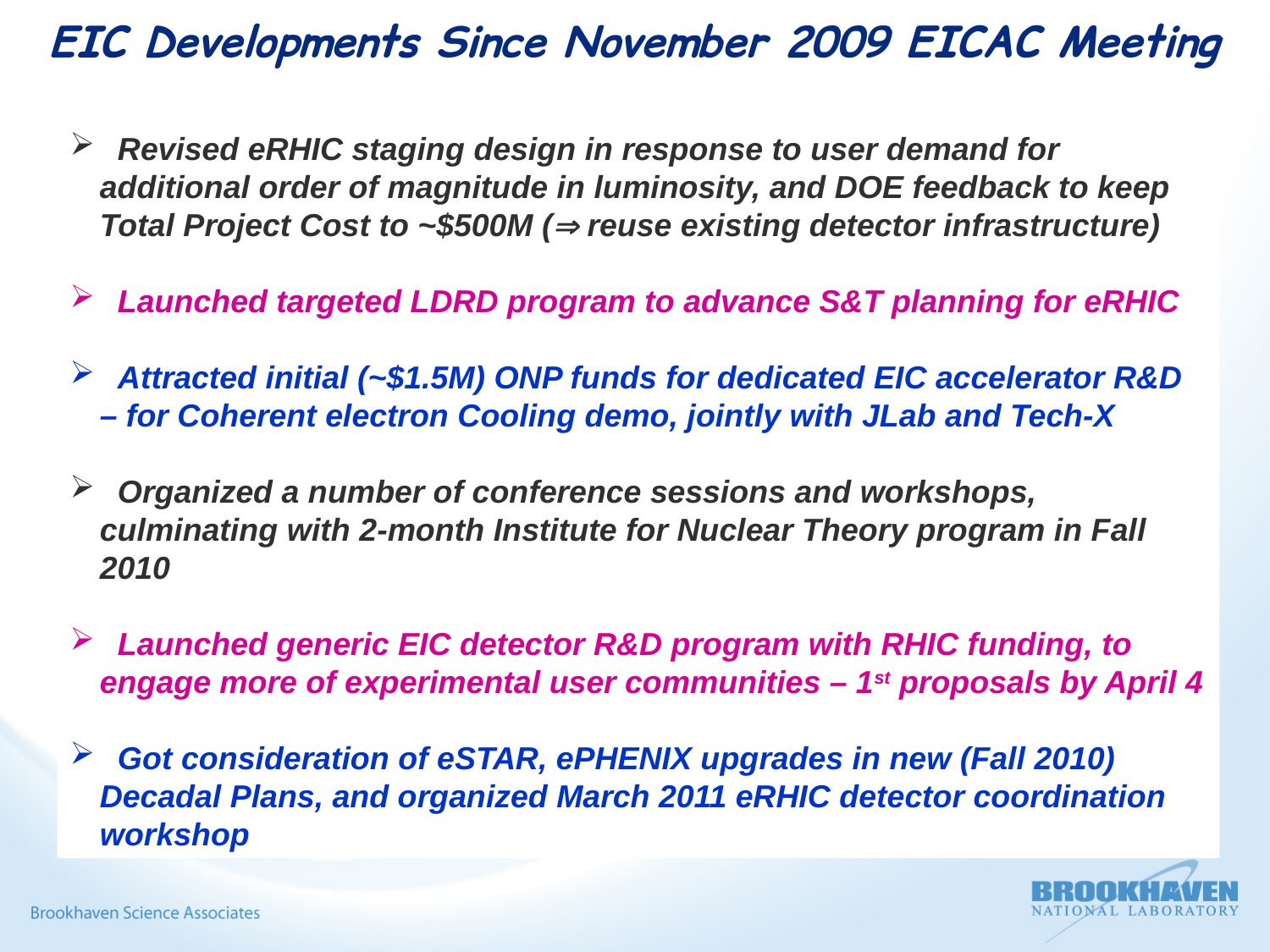

EIC Developments Since November 2009 EICAC Meeting
  Revised eRHIC staging design in response to user demand for additional order of magnitude in luminosity, and DOE feedback to keep Total Project Cost to ~$500M (⇒ reuse existing detector infrastructure)

  Launched targeted LDRD program to advance S&T planning for eRHIC

  Attracted initial (~$1.5M) ONP funds for dedicated EIC accelerator R&D – for Coherent electron Cooling demo, jointly with JLab and Tech-X

  Organized a number of conference sessions and workshops, culminating with 2-month Institute for Nuclear Theory program in Fall 2010

  Launched generic EIC detector R&D program with RHIC funding, to engage more of experimental user communities – 1st proposals by April 4

  Got consideration of eSTAR, ePHENIX upgrades in new (Fall 2010) Decadal Plans, and organized March 2011 eRHIC detector coordination workshop